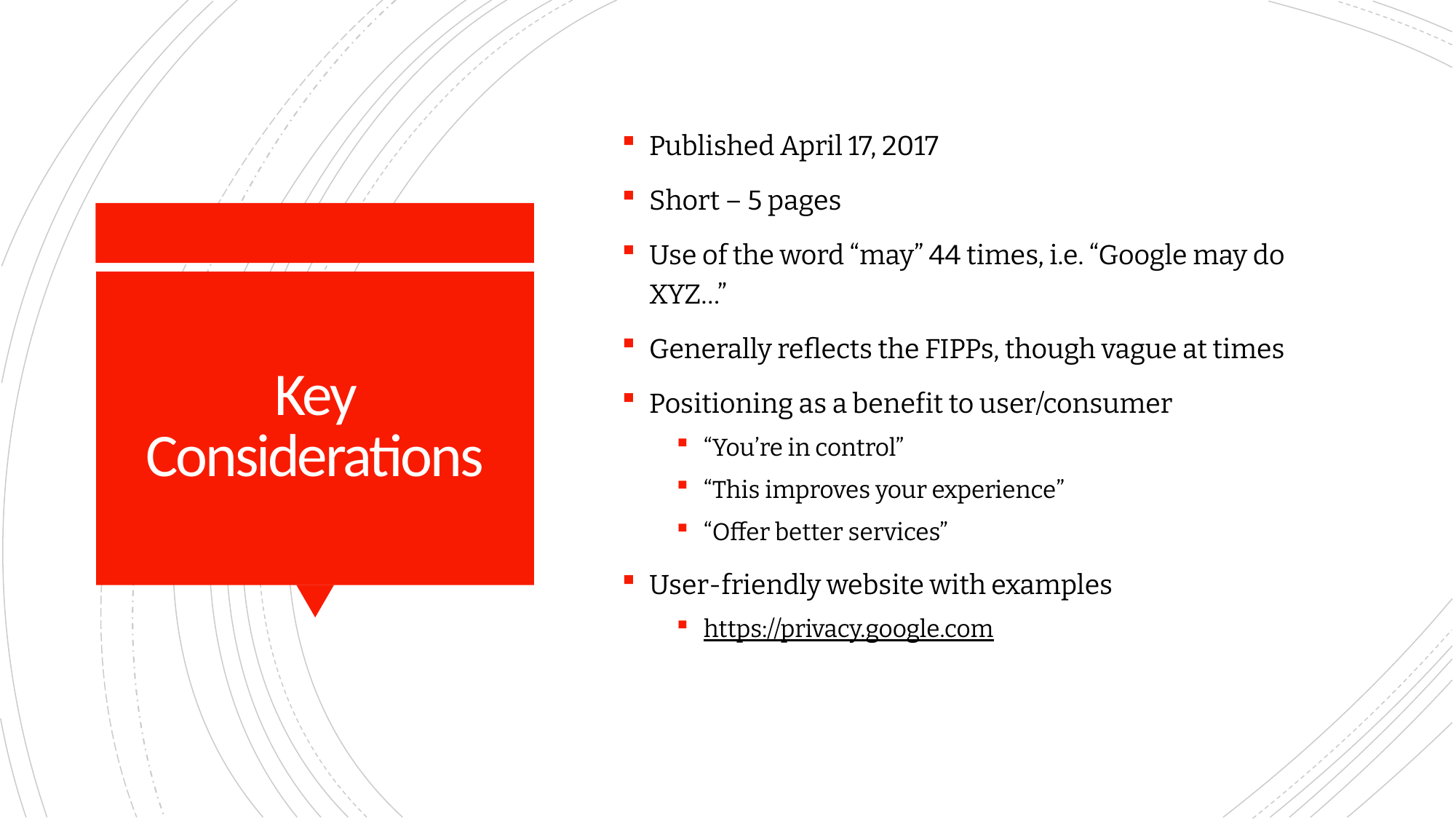

Published April 17, 2017
Short – 5 pages
Use of the word “may” 44 times, i.e. “Google may do XYZ…”
Generally reflects the FIPPs, though vague at times
Positioning as a benefit to user/consumer
“You’re in control”
“This improves your experience”
“Offer better services”
User-friendly website with examples
https://privacy.google.com

# Key Considerations